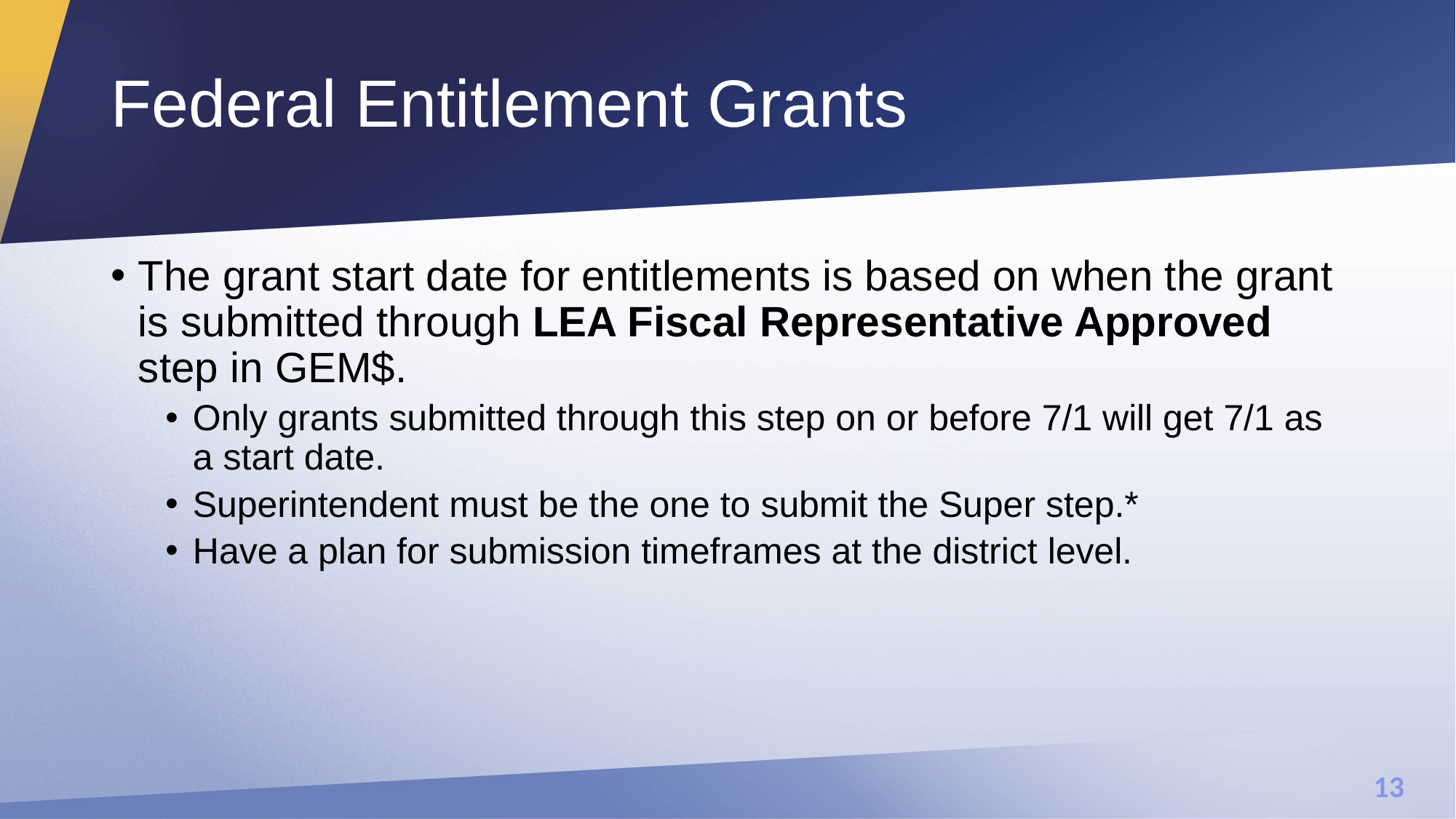

# Federal Entitlement Grants
The grant start date for entitlements is based on when the grant is submitted through LEA Fiscal Representative Approved step in GEM$.
Only grants submitted through this step on or before 7/1 will get 7/1 as a start date.
Superintendent must be the one to submit the Super step.*
Have a plan for submission timeframes at the district level.